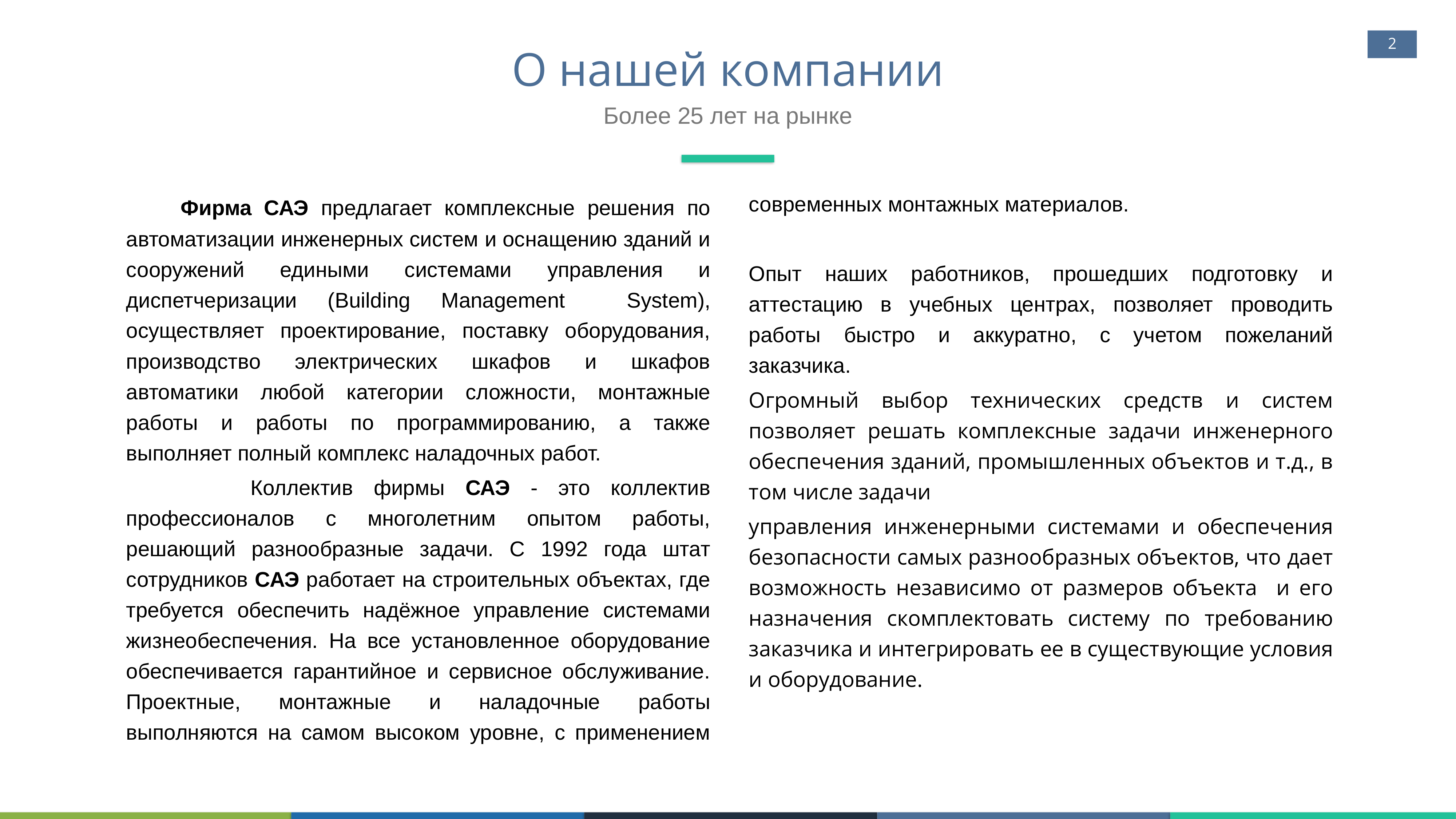

2
# О нашей компании
Более 25 лет на рынке

	Фирма САЭ предлагает комплексные решения по автоматизации инженерных систем и оснащению зданий и сооружений едиными системами управления и диспетчеризации (Building Management  System), осуществляет проектирование, поставку оборудования, производство электрических шкафов и шкафов автоматики любой категории сложности, монтажные работы и работы по программированию, а также выполняет полный комплекс наладочных работ.
      Коллектив фирмы САЭ - это коллектив профессионалов с многолетним опытом работы, решающий разнообразные задачи. С 1992 года штат сотрудников САЭ работает на строительных объектах, где требуется обеспечить надёжное управление системами жизнеобеспечения. На все установленное оборудование обеспечивается гарантийное и сервисное обслуживание. Проектные, монтажные и наладочные работы выполняются на самом высоком уровне, с применением современных монтажных материалов.

Опыт наших работников, прошедших подготовку и аттестацию в учебных центрах, позволяет проводить работы быстро и аккуратно, с учетом пожеланий заказчика.
Огромный выбор технических средств и систем позволяет решать комплексные задачи инженерного обеспечения зданий, промышленных объектов и т.д., в том числе задачи
управления инженерными системами и обеспечения безопасности самых разнообразных объектов, что дает возможность независимо от размеров объекта  и его назначения скомплектовать систему по требованию заказчика и интегрировать ее в существующие условия и оборудование.